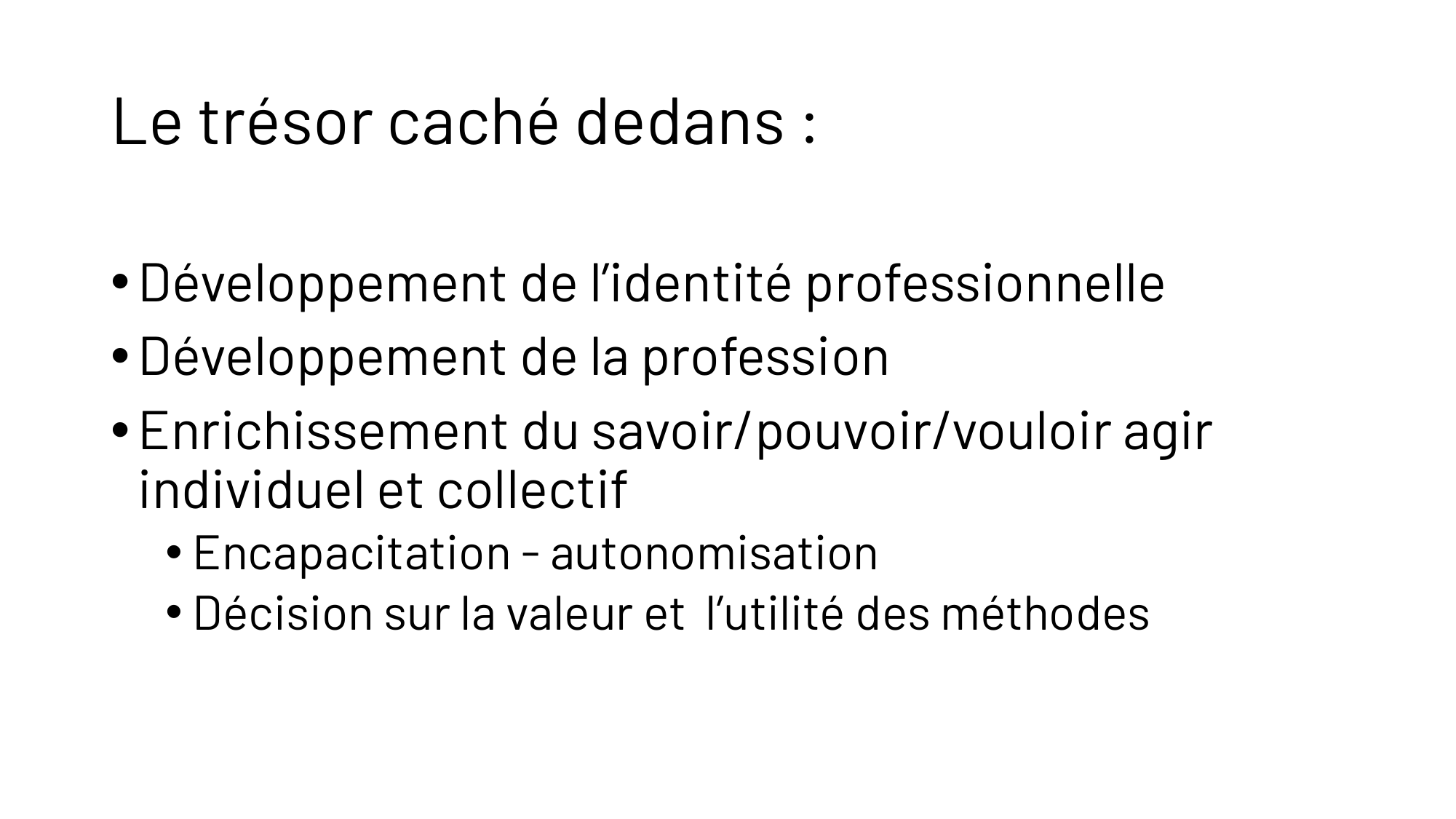

# Le trésor caché dedans :

Développement de l’identité professionnelle
Développement de la profession
Enrichissement du savoir/pouvoir/vouloir agir individuel et collectif
Encapacitation - autonomisation
Décision sur la valeur et  l’utilité des méthodes